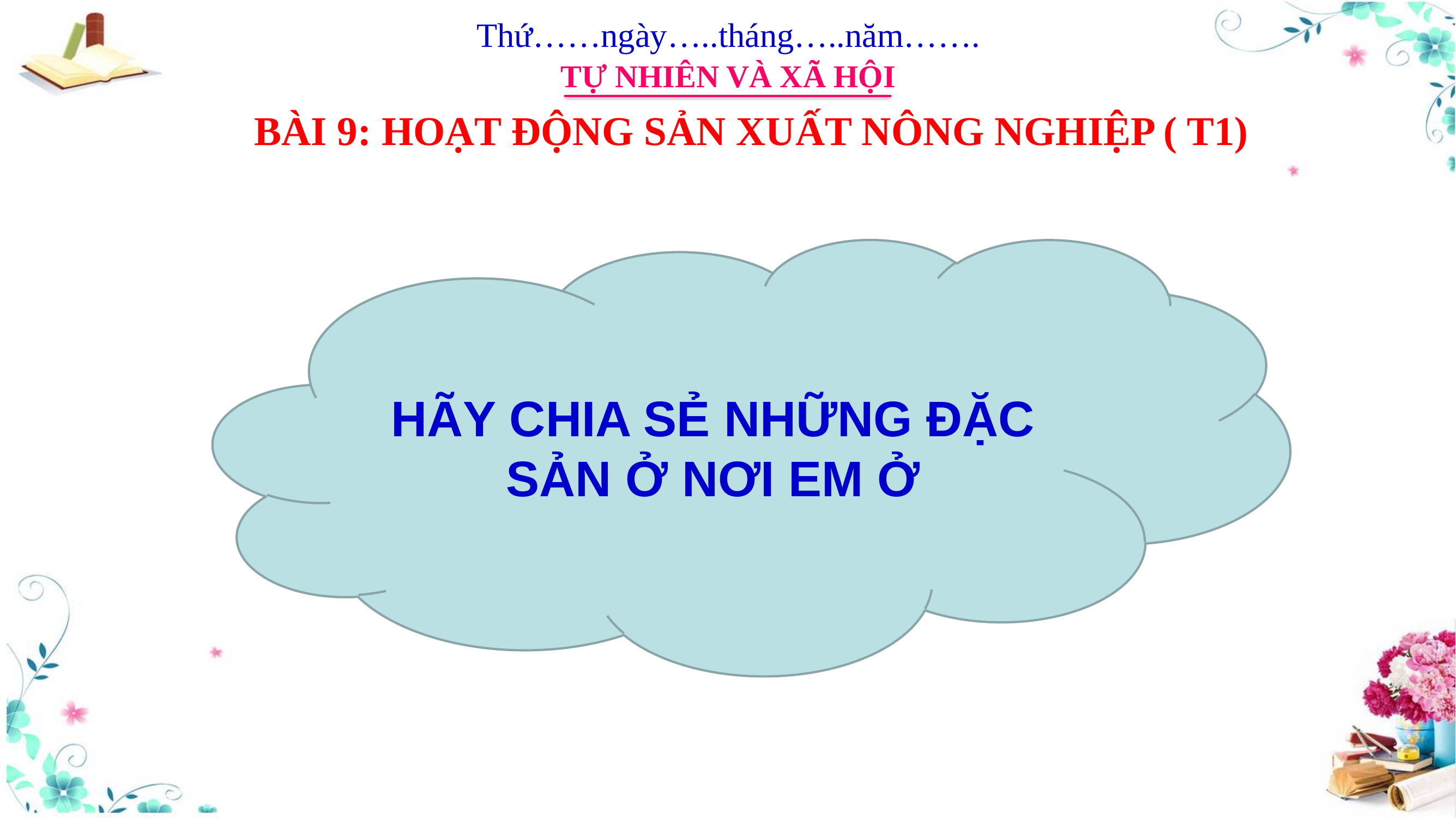

Thứ……ngày…..tháng…..năm…….
TỰ NHIÊN VÀ XÃ HỘI
BÀI 9: HOẠT ĐỘNG SẢN XUẤT NÔNG NGHIỆP ( T1)
HÃY CHIA SẺ NHỮNG ĐẶC SẢN Ở NƠI EM Ở